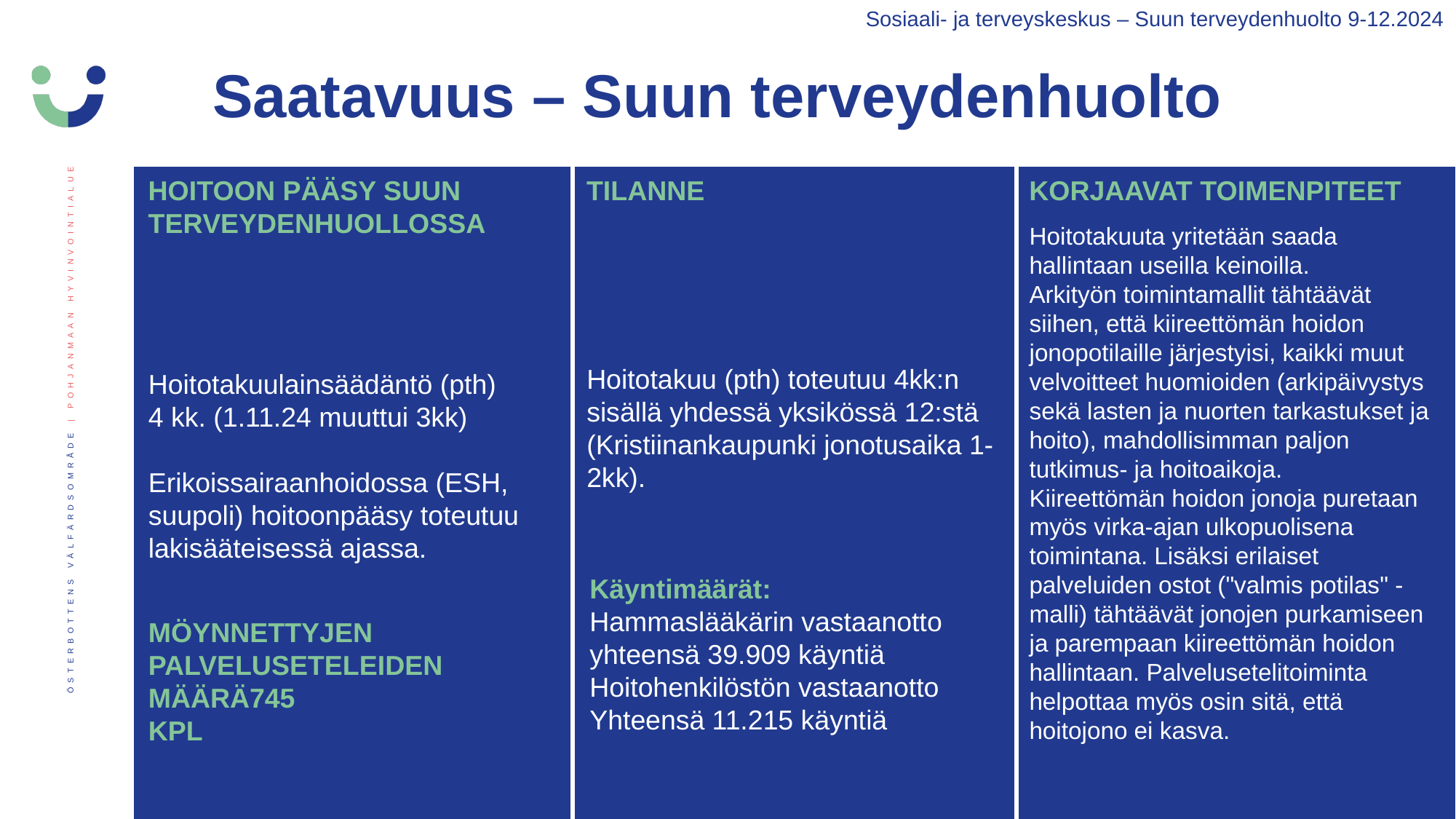

Sosiaali- ja terveyskeskus – Suun terveydenhuolto 9-12.2024
Saatavuus – Suun terveydenhuolto
HOITOON PÄÄSY SUUN TERVEYDENHUOLLOSSA
TILANNE
KORJAAVAT TOIMENPITEET
Hoitotakuuta yritetään saada hallintaan useilla keinoilla.
Arkityön toimintamallit tähtäävät siihen, että kiireettömän hoidon jonopotilaille järjestyisi, kaikki muut velvoitteet huomioiden (arkipäivystys sekä lasten ja nuorten tarkastukset ja hoito), mahdollisimman paljon tutkimus- ja hoitoaikoja.
Kiireettömän hoidon jonoja puretaan myös virka-ajan ulkopuolisena toimintana. Lisäksi erilaiset palveluiden ostot ("valmis potilas" -malli) tähtäävät jonojen purkamiseen ja parempaan kiireettömän hoidon hallintaan. Palvelusetelitoiminta helpottaa myös osin sitä, että hoitojono ei kasva.
Hoitotakuu (pth) toteutuu 4kk:n sisällä yhdessä yksikössä 12:stä (Kristiinankaupunki jonotusaika 1-2kk).

Hoitotakuulainsäädäntö (pth) 4 kk. (1.11.24 muuttui 3kk)

Erikoissairaanhoidossa (ESH, suupoli) hoitoonpääsy toteutuu lakisääteisessä ajassa.

Käyntimäärät:
Hammaslääkärin vastaanotto yhteensä 39.909 käyntiä
Hoitohenkilöstön vastaanotto
Yhteensä 11.215 käyntiä
MÖYNNETTYJEN PALVELUSETELEIDEN MÄÄRÄ745
KPL